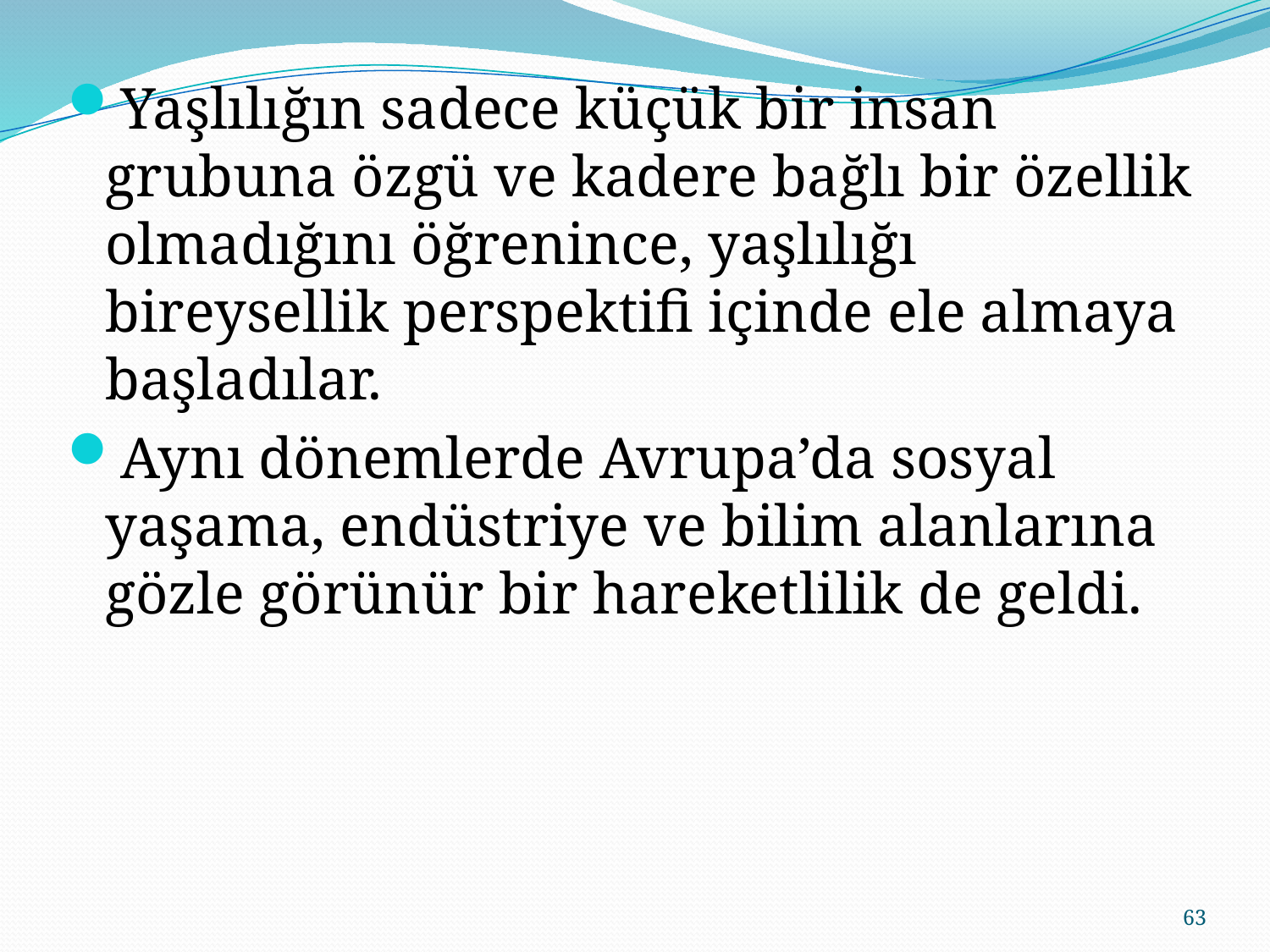

Yaşlılığın sadece küçük bir insan grubuna özgü ve kadere bağlı bir özellik olmadığını öğrenince, yaşlılığı bireysellik perspektifi içinde ele almaya başladılar.
Aynı dönemlerde Avrupa’da sosyal yaşama, endüstriye ve bilim alanlarına gözle görünür bir hareketlilik de geldi.
63